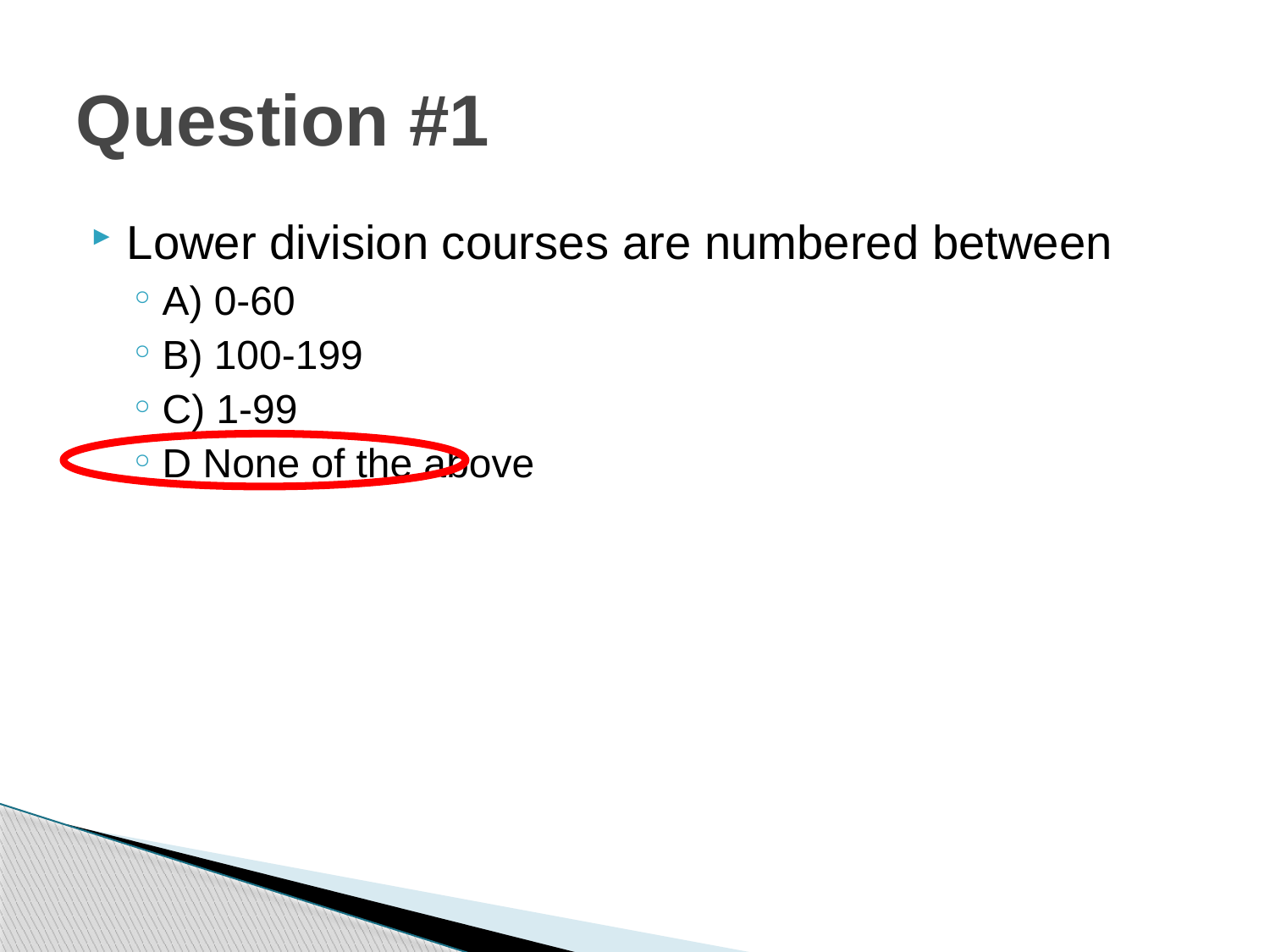

# Question #1
Lower division courses are numbered between
A) 0-60
B) 100-199
C) 1-99
D None of the above